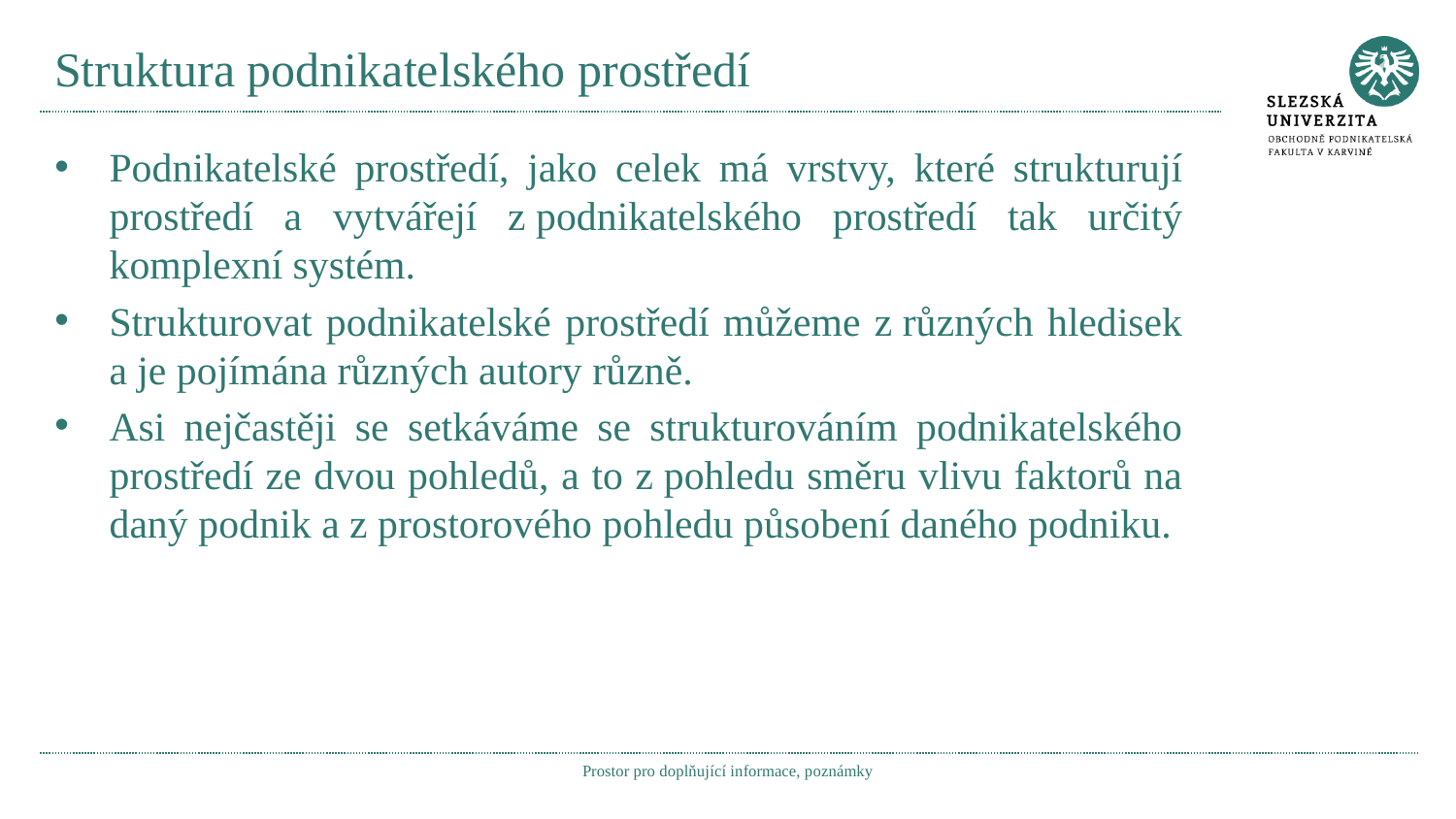

# Struktura podnikatelského prostředí
Podnikatelské prostředí, jako celek má vrstvy, které strukturují prostředí a vytvářejí z podnikatelského prostředí tak určitý komplexní systém.
Strukturovat podnikatelské prostředí můžeme z různých hledisek a je pojímána různých autory různě.
Asi nejčastěji se setkáváme se strukturováním podnikatelského prostředí ze dvou pohledů, a to z pohledu směru vlivu faktorů na daný podnik a z prostorového pohledu působení daného podniku.
Prostor pro doplňující informace, poznámky